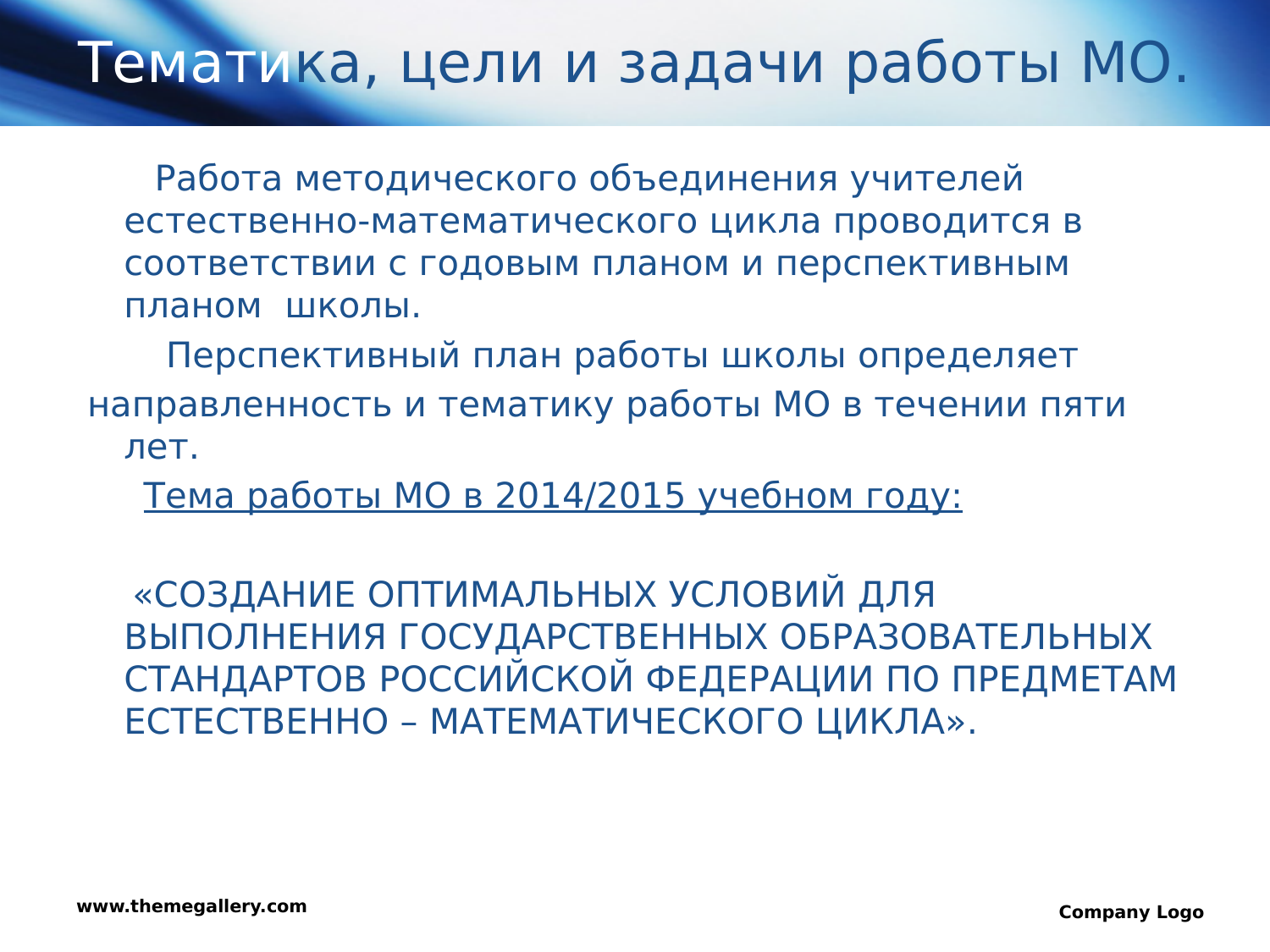

# Тематика, цели и задачи работы МО.
       Работа методического объединения учителей естественно-математического цикла проводится в соответствии с годовым планом и перспективным планом  школы.
        Перспективный план работы школы определяет
 направленность и тематику работы МО в течении пяти лет.
      Тема работы МО в 2014/2015 учебном году:

     «СОЗДАНИЕ ОПТИМАЛЬНЫХ УСЛОВИЙ ДЛЯ ВЫПОЛНЕНИЯ ГОСУДАРСТВЕННЫХ ОБРАЗОВАТЕЛЬНЫХ СТАНДАРТОВ РОССИЙСКОЙ ФЕДЕРАЦИИ ПО ПРЕДМЕТАМ ЕСТЕСТВЕННО – МАТЕМАТИЧЕСКОГО ЦИКЛА».
www.themegallery.com
Company Logo